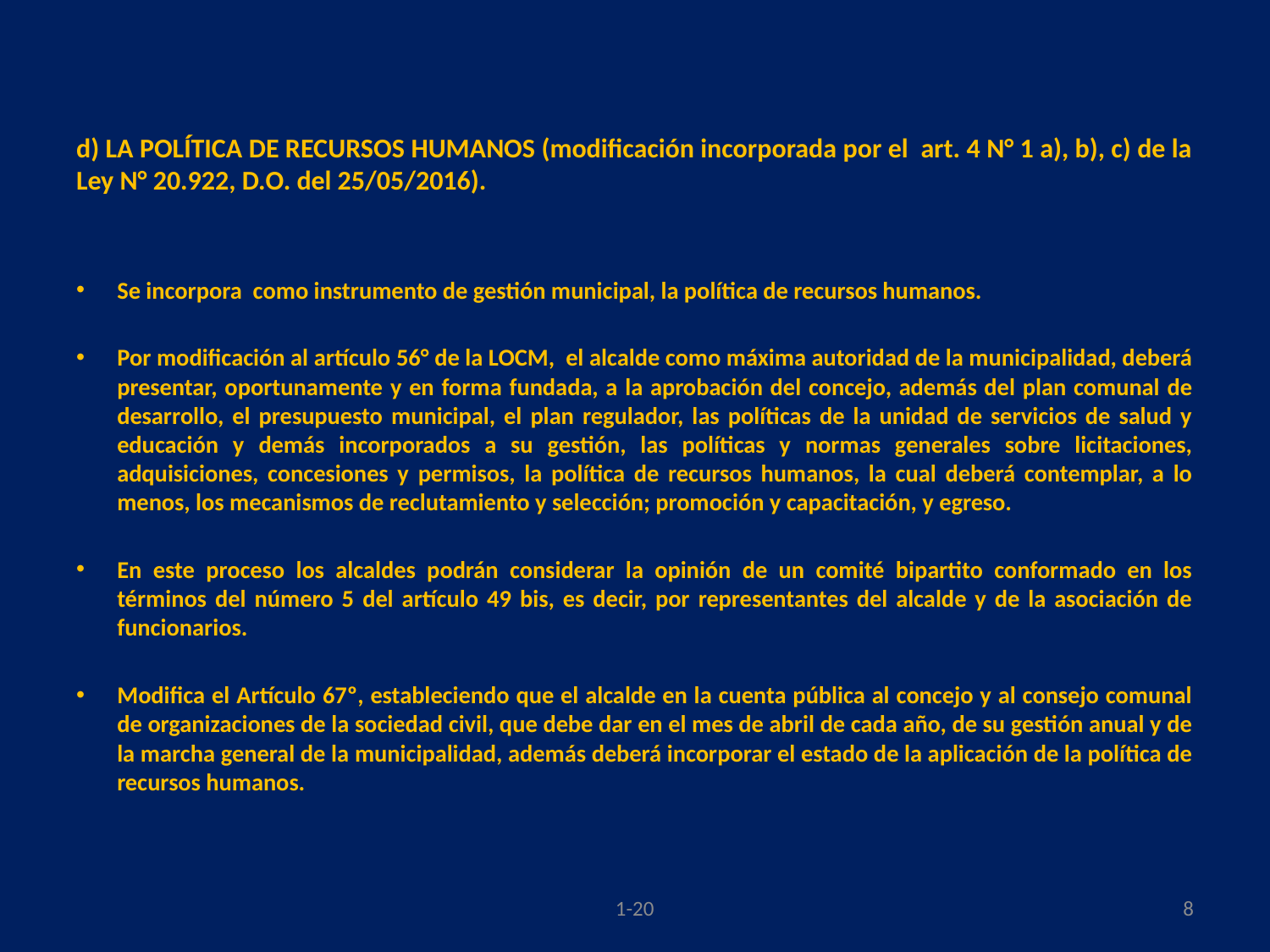

#

d) LA POLÍTICA DE RECURSOS HUMANOS (modificación incorporada por el  art. 4 N° 1 a), b), c) de la Ley N° 20.922, D.O. del 25/05/2016).

Se incorpora  como instrumento de gestión municipal, la política de recursos humanos.

Por modificación al artículo 56° de la LOCM,  el alcalde como máxima autoridad de la municipalidad, deberá presentar, oportunamente y en forma fundada, a la aprobación del concejo, además del plan comunal de desarrollo, el presupuesto municipal, el plan regulador, las políticas de la unidad de servicios de salud y educación y demás incorporados a su gestión, las políticas y normas generales sobre licitaciones, adquisiciones, concesiones y permisos, la política de recursos humanos, la cual deberá contemplar, a lo menos, los mecanismos de reclutamiento y selección; promoción y capacitación, y egreso.

En este proceso los alcaldes podrán considerar la opinión de un comité bipartito conformado en los términos del número 5 del artículo 49 bis, es decir, por representantes del alcalde y de la asociación de funcionarios.

Modifica el Artículo 67º, estableciendo que el alcalde en la cuenta pública al concejo y al consejo comunal de organizaciones de la sociedad civil, que debe dar en el mes de abril de cada año, de su gestión anual y de la marcha general de la municipalidad, además deberá incorporar el estado de la aplicación de la política de recursos humanos.

1-20
8